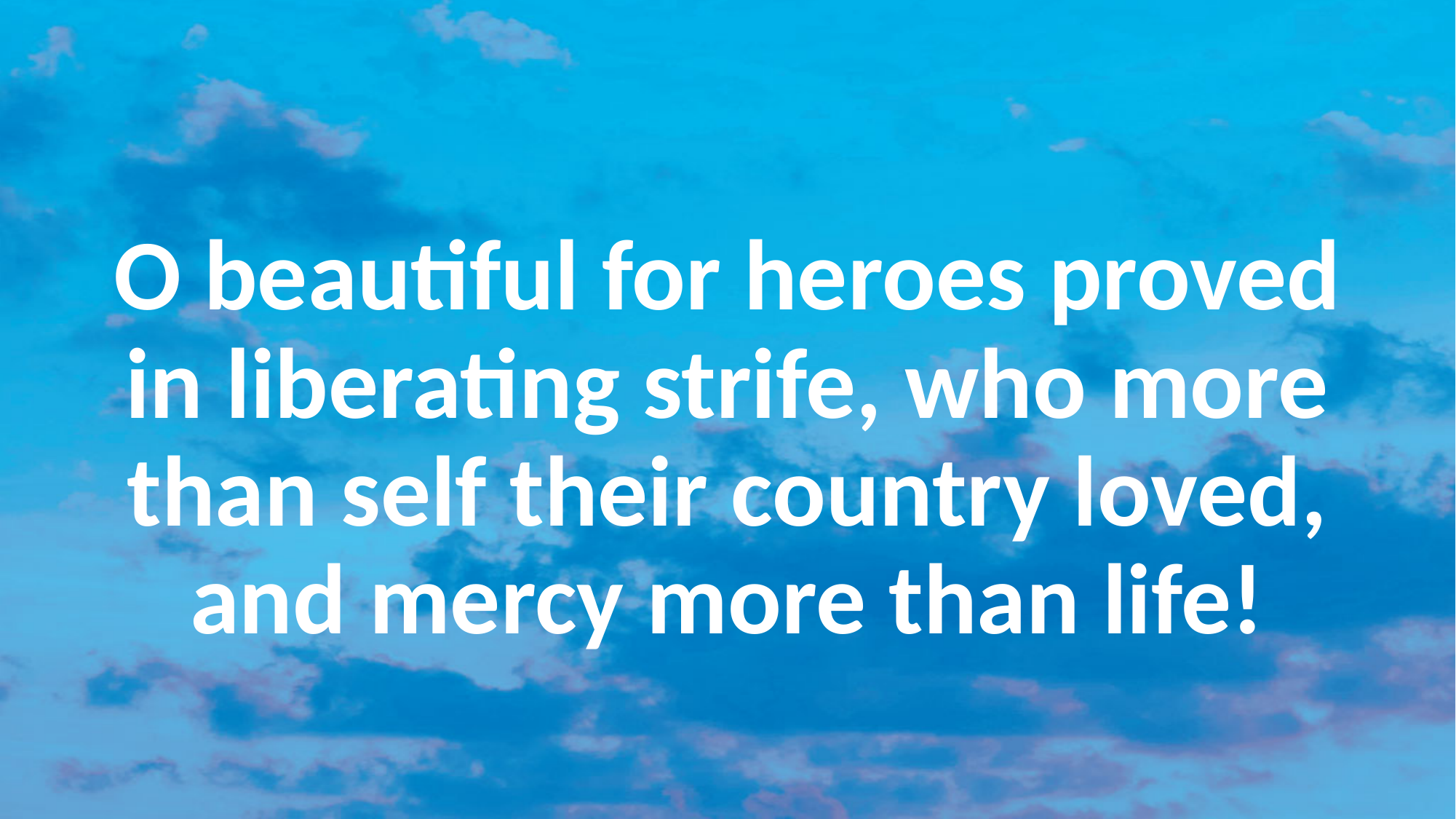

#
O beautiful for heroes proved in liberating strife, who more than self their country loved, and mercy more than life!